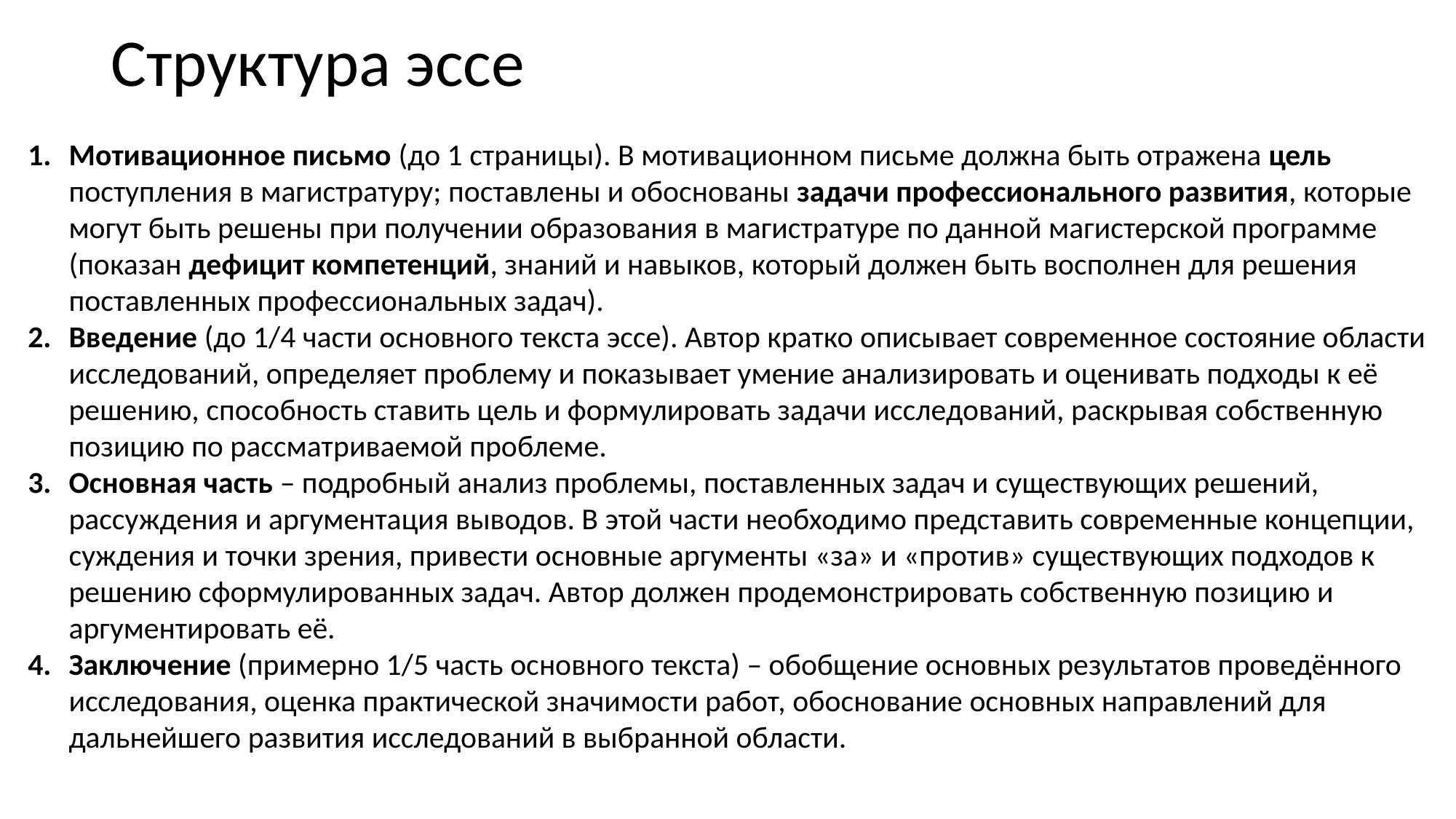

# Структура эссе
Мотивационное письмо (до 1 страницы). В мотивационном письме должна быть отражена цель поступления в магистратуру; поставлены и обоснованы задачи профессионального развития, которые могут быть решены при получении образования в магистратуре по данной магистерской программе (показан дефицит компетенций, знаний и навыков, который должен быть восполнен для решения поставленных профессиональных задач).
Введение (до 1/4 части основного текста эссе). Автор кратко описывает современное состояние области исследований, определяет проблему и показывает умение анализировать и оценивать подходы к её решению, способность ставить цель и формулировать задачи исследований, раскрывая собственную позицию по рассматриваемой проблеме.
Основная часть – подробный анализ проблемы, поставленных задач и существующих решений, рассуждения и аргументация выводов. В этой части необходимо представить современные концепции, суждения и точки зрения, привести основные аргументы «за» и «против» существующих подходов к решению сформулированных задач. Автор должен продемонстрировать собственную позицию и аргументировать её.
Заключение (примерно 1/5 часть основного текста) – обобщение основных результатов проведённого исследования, оценка практической значимости работ, обоснование основных направлений для дальнейшего развития исследований в выбранной области.